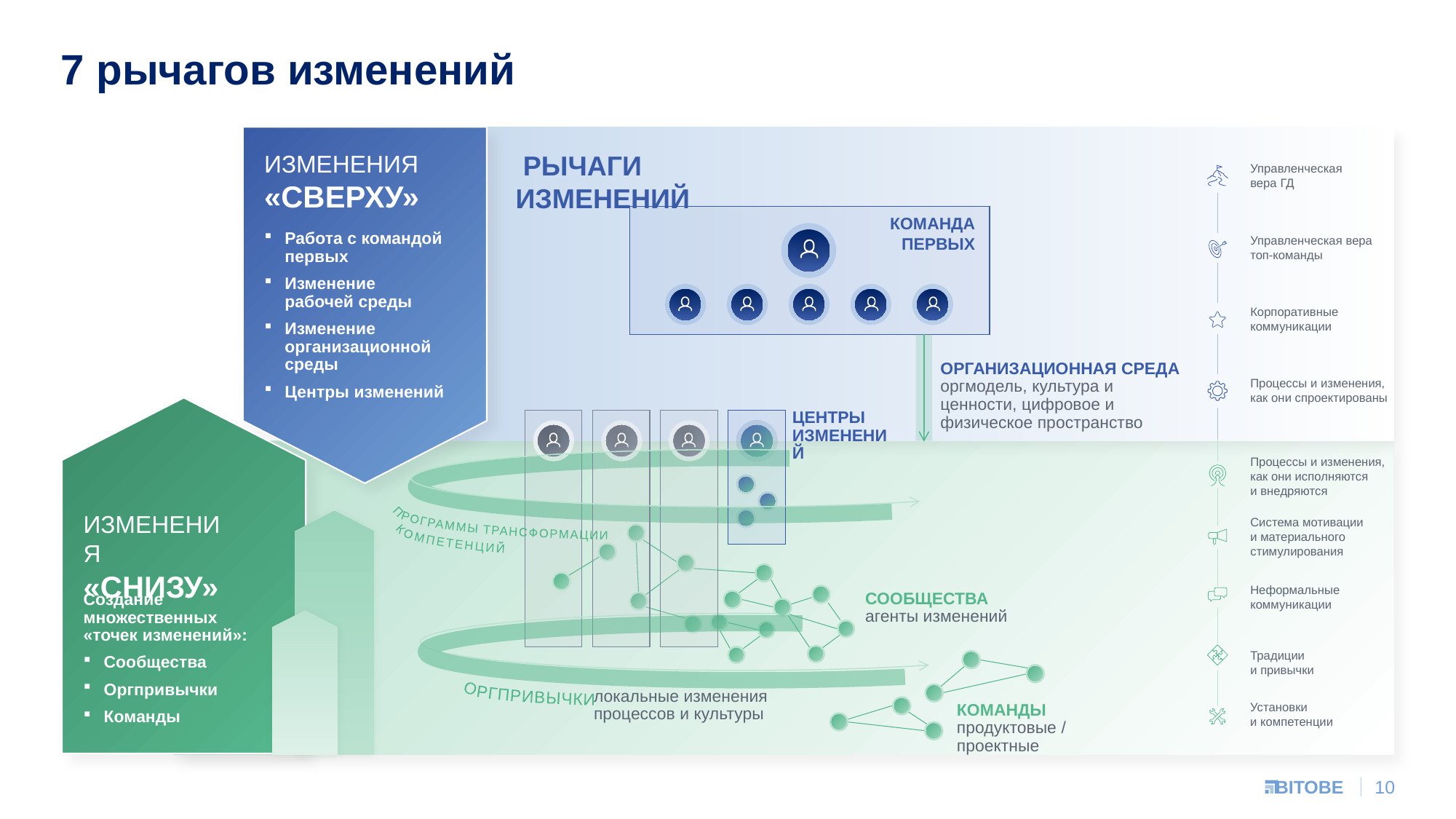

# 7 рычагов изменений
ИЗМЕНЕНИЯ
«СВЕРХУ»
 РЫЧАГИ ИЗМЕНЕНИЙ
Управленческая
вера ГД

КОМАНДА ПЕРВЫХ
Работа с командой
первых
Изменение
рабочей среды
Изменение организационной
среды
Центры изменений

Управленческая вера топ-команды

Корпоративные коммуникации

ОРГАНИЗАЦИОННАЯ СРЕДА
оргмодель, культура и ценности, цифровое и физическое пространство
Процессы и изменения, как они спроектированы

ЦЕНТРЫ ИЗМЕНЕНИЙ

Процессы и изменения, как они исполняются
и внедряются

     ПРОГРАММЫ ТРАНСФОРМАЦИИ
ИЗМЕНЕНИЯ «СНИЗУ»

    КОМПЕТЕНЦИЙ

Система мотивации
и материального стимулирования

Создание
множественных
«точек изменений»:
Сообщества
Оргпривычки
Команды

Неформальные коммуникации
СООБЩЕСТВА
агенты изменений

Традиции
и привычки

ОРГПРИВЫЧКИ
локальные изменения процессов и культуры
Установки
и компетенции
КОМАНДЫ
продуктовые / проектные